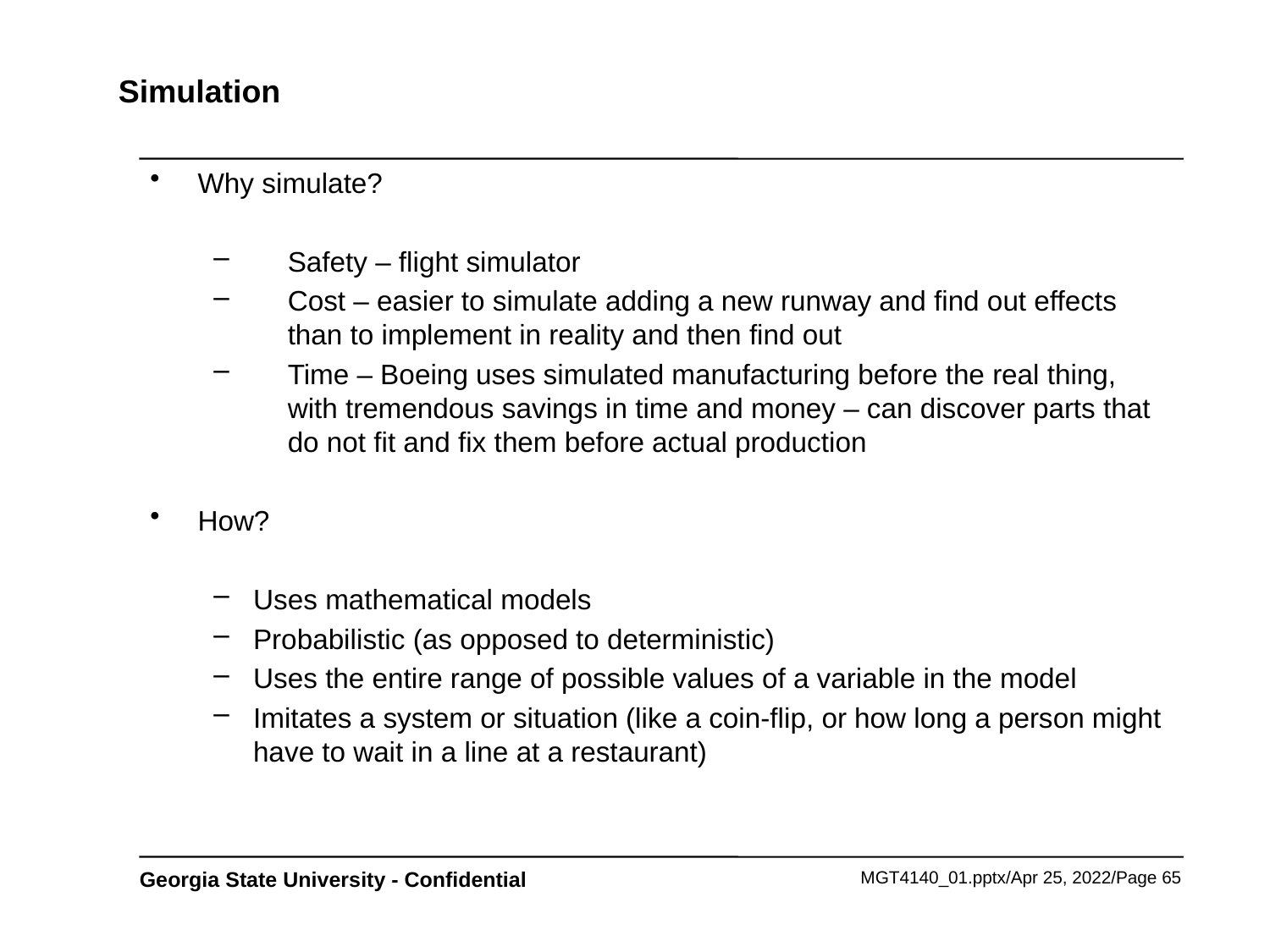

# Simulation
Why simulate?

Safety – flight simulator
Cost – easier to simulate adding a new runway and find out effects than to implement in reality and then find out
Time – Boeing uses simulated manufacturing before the real thing, with tremendous savings in time and money – can discover parts that do not fit and fix them before actual production

How?

Uses mathematical models
Probabilistic (as opposed to deterministic)
Uses the entire range of possible values of a variable in the model
Imitates a system or situation (like a coin-flip, or how long a person might have to wait in a line at a restaurant)